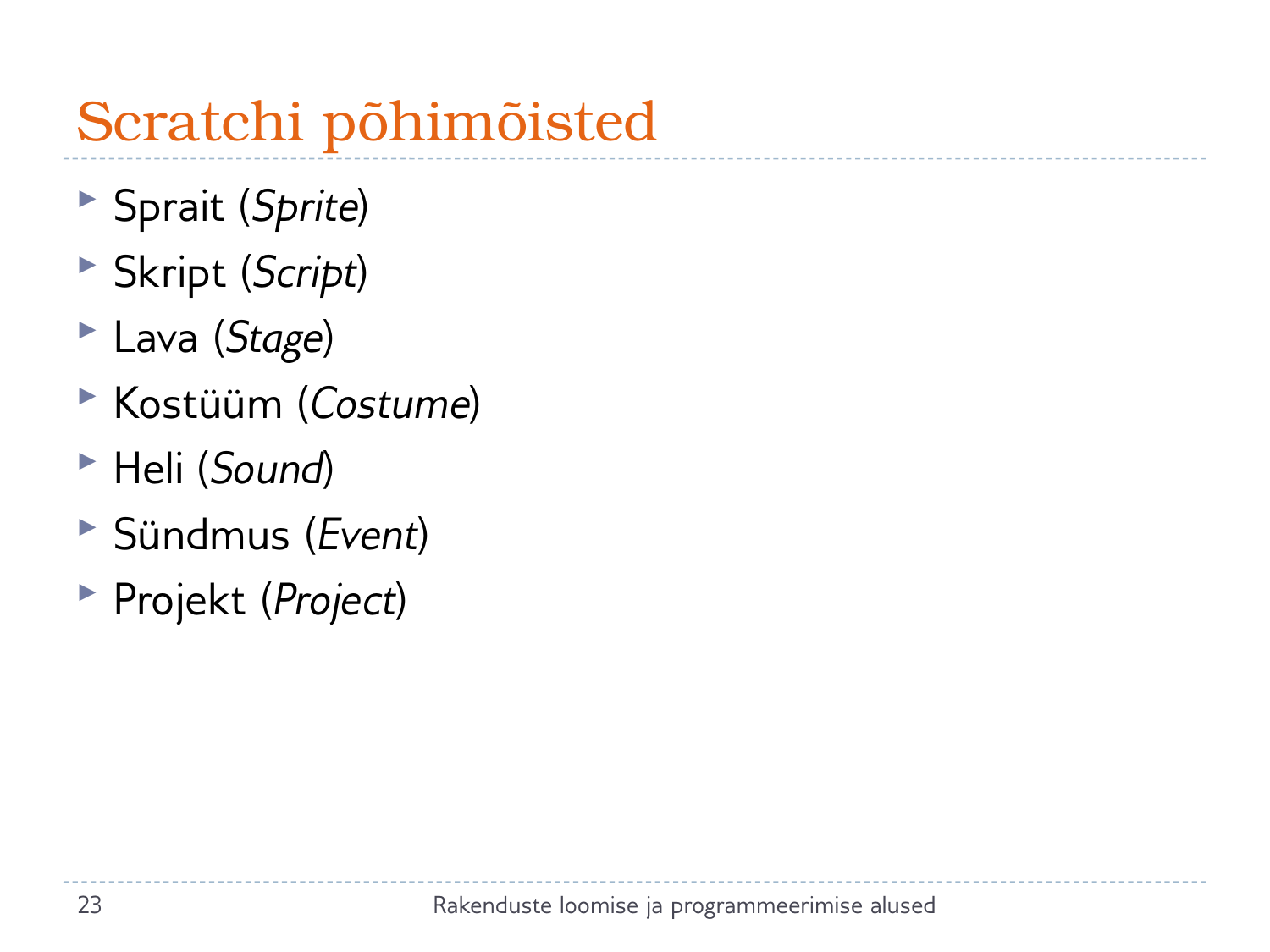

# Scratchi põhimõisted
Sprait (Sprite)
Skript (Script)
Lava (Stage)
Kostüüm (Costume)
Heli (Sound)
Sündmus (Event)
Projekt (Project)

23
Rakenduste loomise ja programmeerimise alused